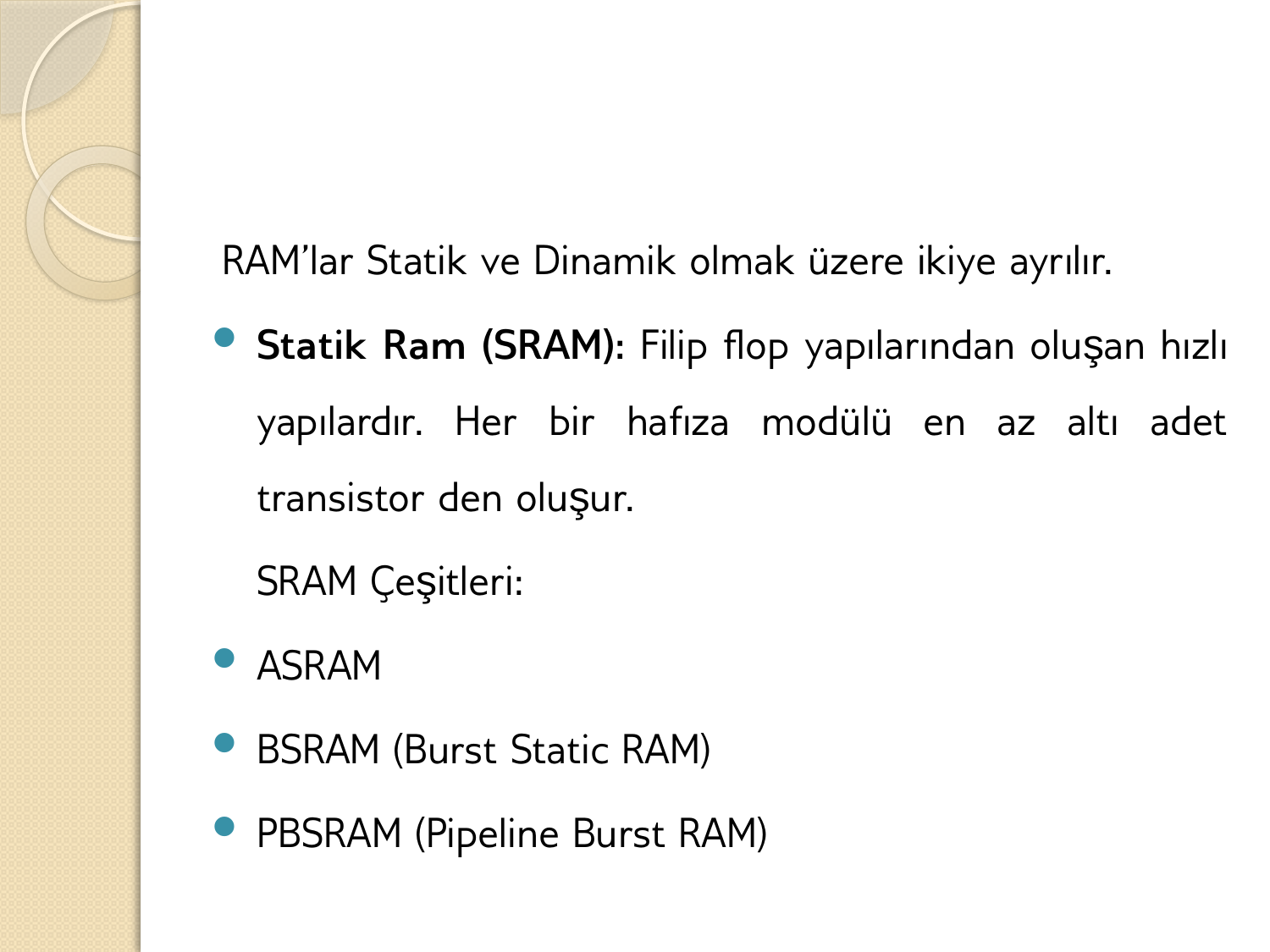

#
RAM’lar Statik ve Dinamik olmak üzere ikiye ayrılır.
Statik Ram (SRAM): Filip flop yapılarından oluşan hızlı yapılardır. Her bir hafıza modülü en az altı adet transistor den oluşur.
	SRAM Çeşitleri:
ASRAM
BSRAM (Burst Static RAM)
PBSRAM (Pipeline Burst RAM)